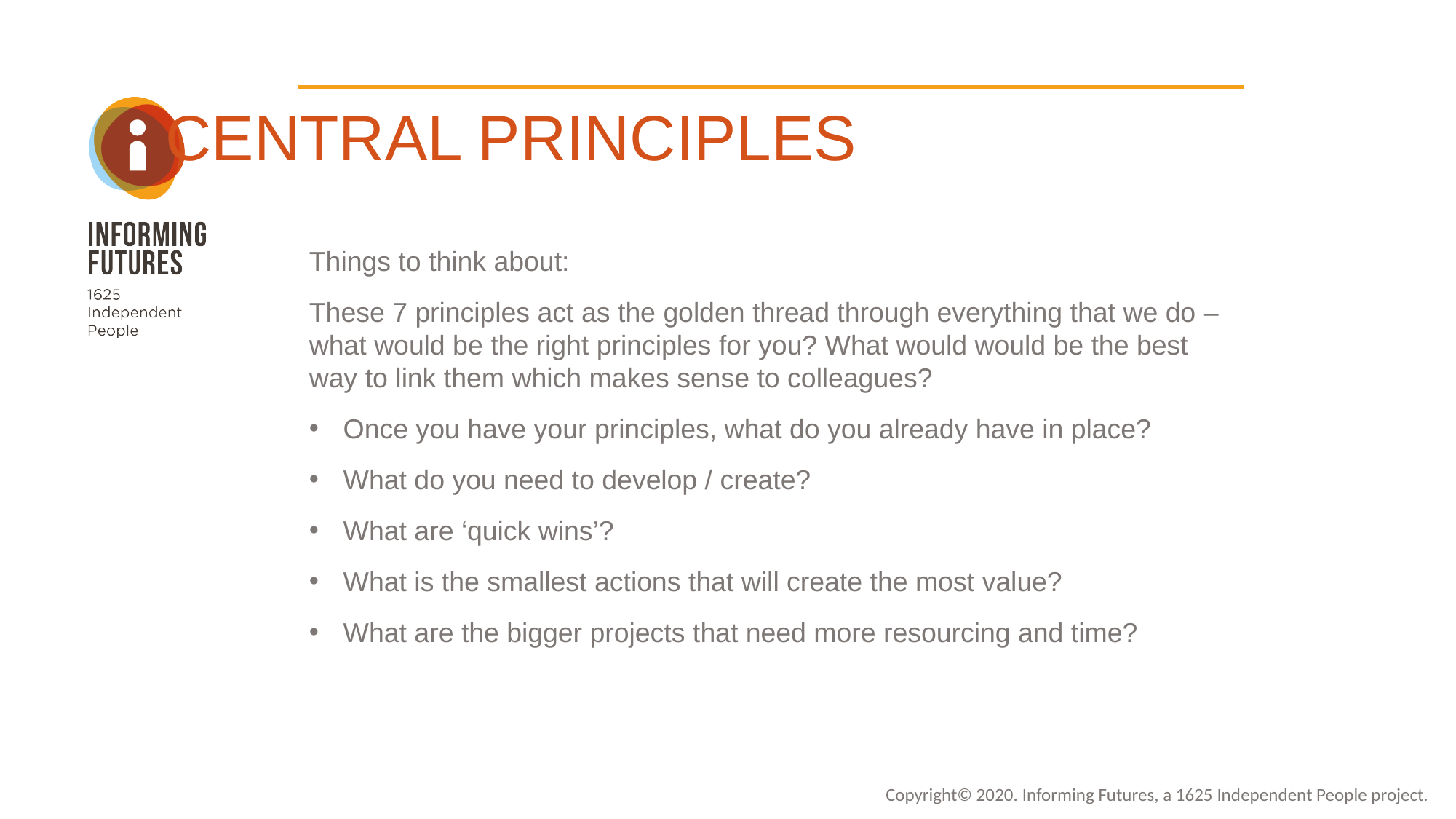

CENTRAL PRINCIPLES
Things to think about:
These 7 principles act as the golden thread through everything that we do – what would be the right principles for you? What would would be the best way to link them which makes sense to colleagues?
Once you have your principles, what do you already have in place?
What do you need to develop / create?
What are ‘quick wins’?
What is the smallest actions that will create the most value?
What are the bigger projects that need more resourcing and time?